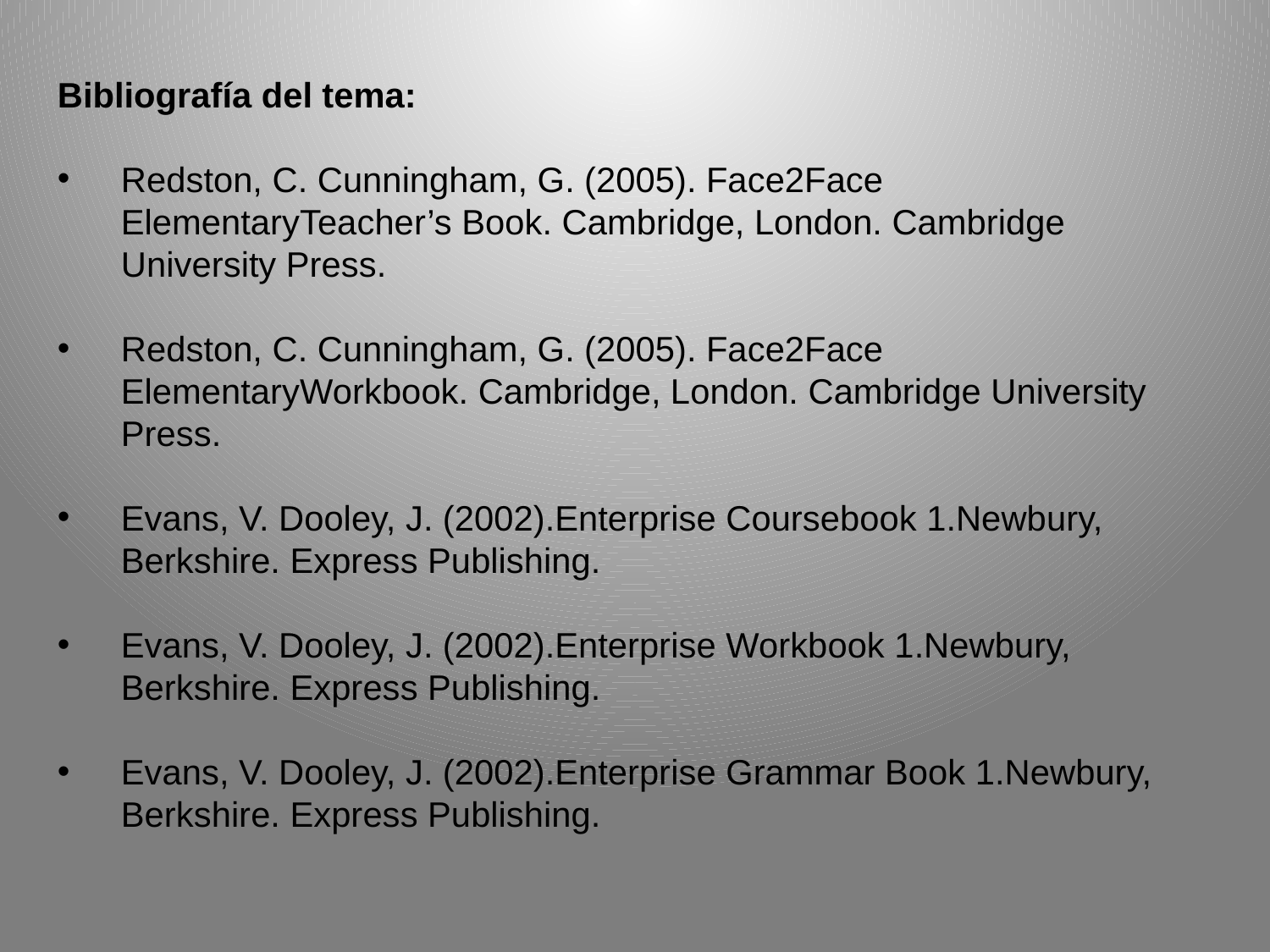

Bibliografía del tema:

Redston, C. Cunningham, G. (2005). Face2Face ElementaryTeacher’s Book. Cambridge, London. Cambridge University Press.

Redston, C. Cunningham, G. (2005). Face2Face ElementaryWorkbook. Cambridge, London. Cambridge University Press.

Evans, V. Dooley, J. (2002).Enterprise Coursebook 1.Newbury, Berkshire. Express Publishing.

Evans, V. Dooley, J. (2002).Enterprise Workbook 1.Newbury, Berkshire. Express Publishing.

Evans, V. Dooley, J. (2002).Enterprise Grammar Book 1.Newbury, Berkshire. Express Publishing.